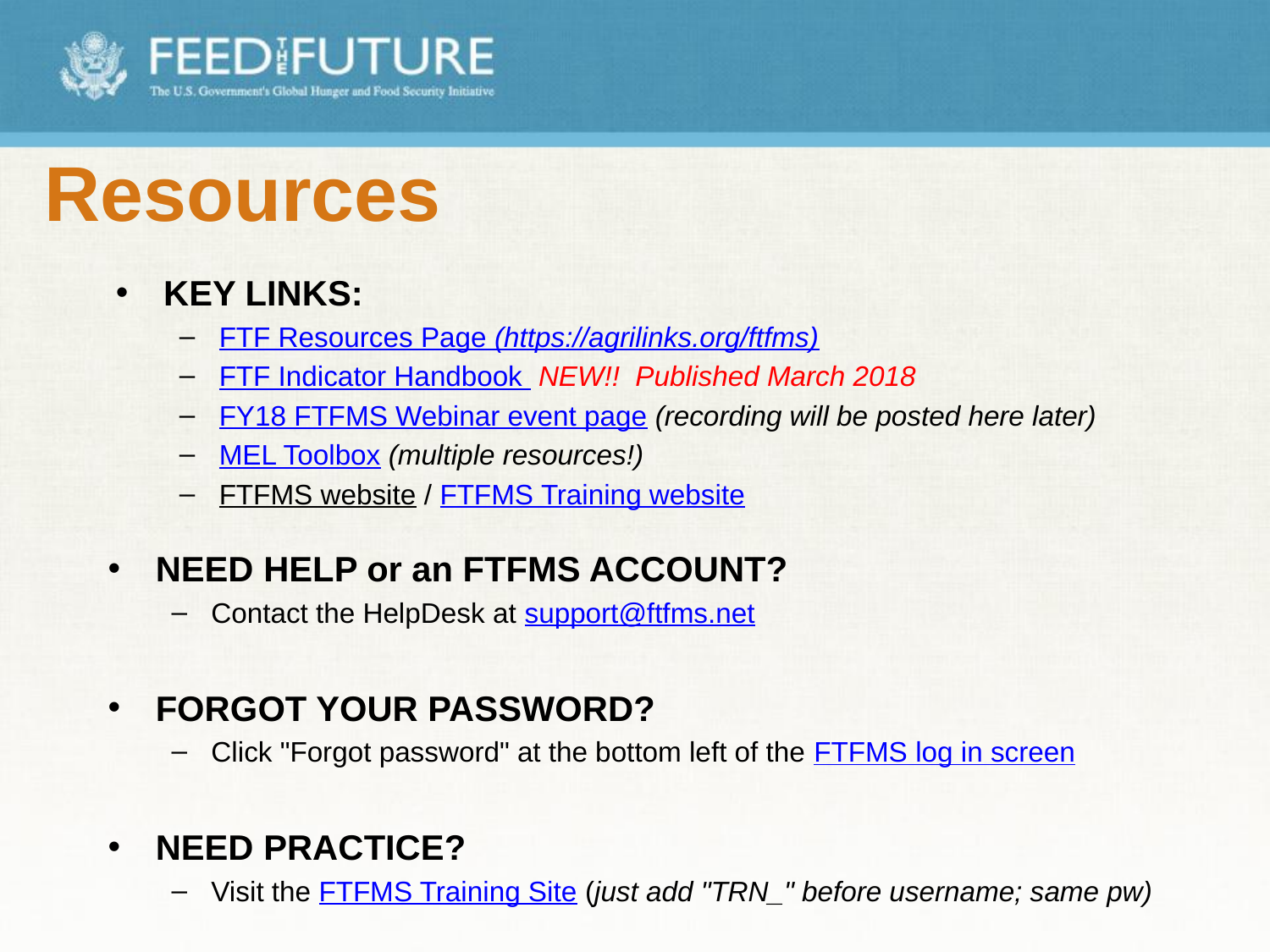

# Resources
KEY LINKS:
FTF Resources Page (https://agrilinks.org/ftfms)
FTF Indicator Handbook  NEW!!  Published March 2018
FY18 FTFMS Webinar event page (recording will be posted here later)
MEL Toolbox (multiple resources!)
FTFMS website / FTFMS Training website

NEED HELP or an FTFMS ACCOUNT?
Contact the HelpDesk at support@ftfms.net

FORGOT YOUR PASSWORD?
Click "Forgot password" at the bottom left of the FTFMS log in screen

NEED PRACTICE?
Visit the FTFMS Training Site (just add "TRN_" before username; same pw)